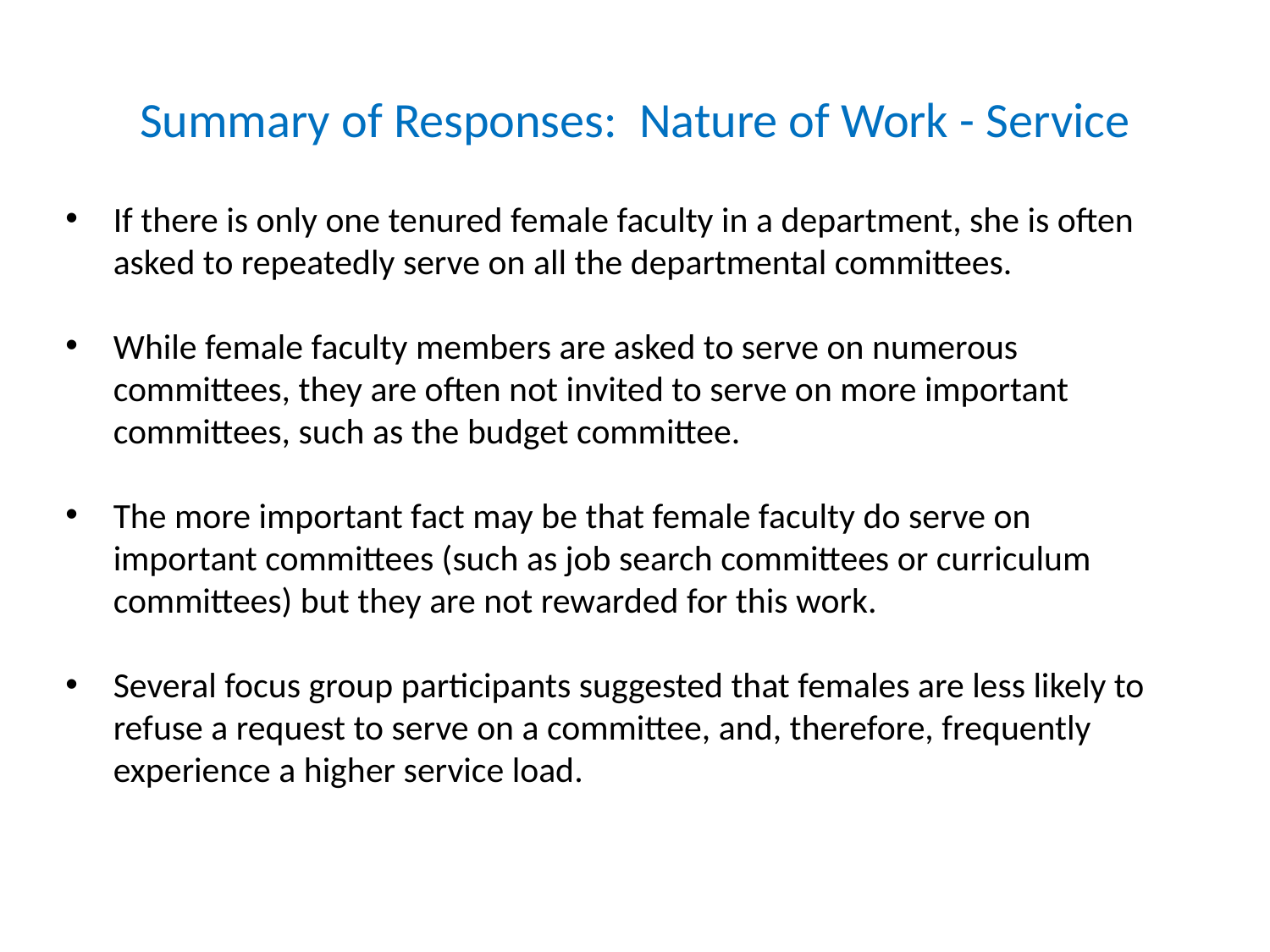

# Summary of Responses:  Nature of Work - Service
If there is only one tenured female faculty in a department, she is often asked to repeatedly serve on all the departmental committees.

While female faculty members are asked to serve on numerous committees, they are often not invited to serve on more important committees, such as the budget committee.

The more important fact may be that female faculty do serve on important committees (such as job search committees or curriculum committees) but they are not rewarded for this work.

Several focus group participants suggested that females are less likely to refuse a request to serve on a committee, and, therefore, frequently experience a higher service load.